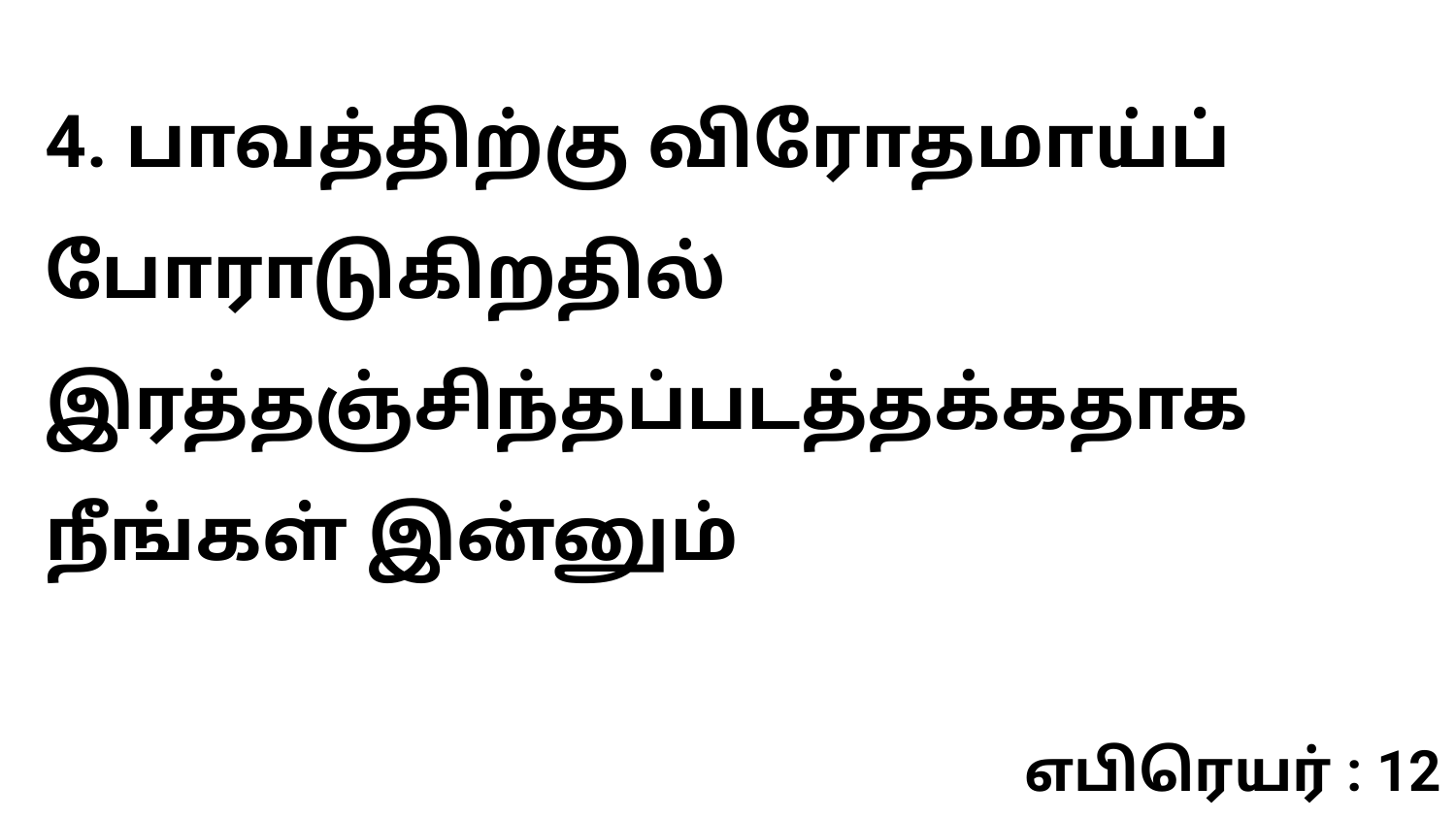

4. பாவத்திற்கு விரோதமாய்ப் போராடுகிறதில் இரத்தஞ்சிந்தப்படத்தக்கதாக நீங்கள் இன்னும்
எபிரெயர் : 12